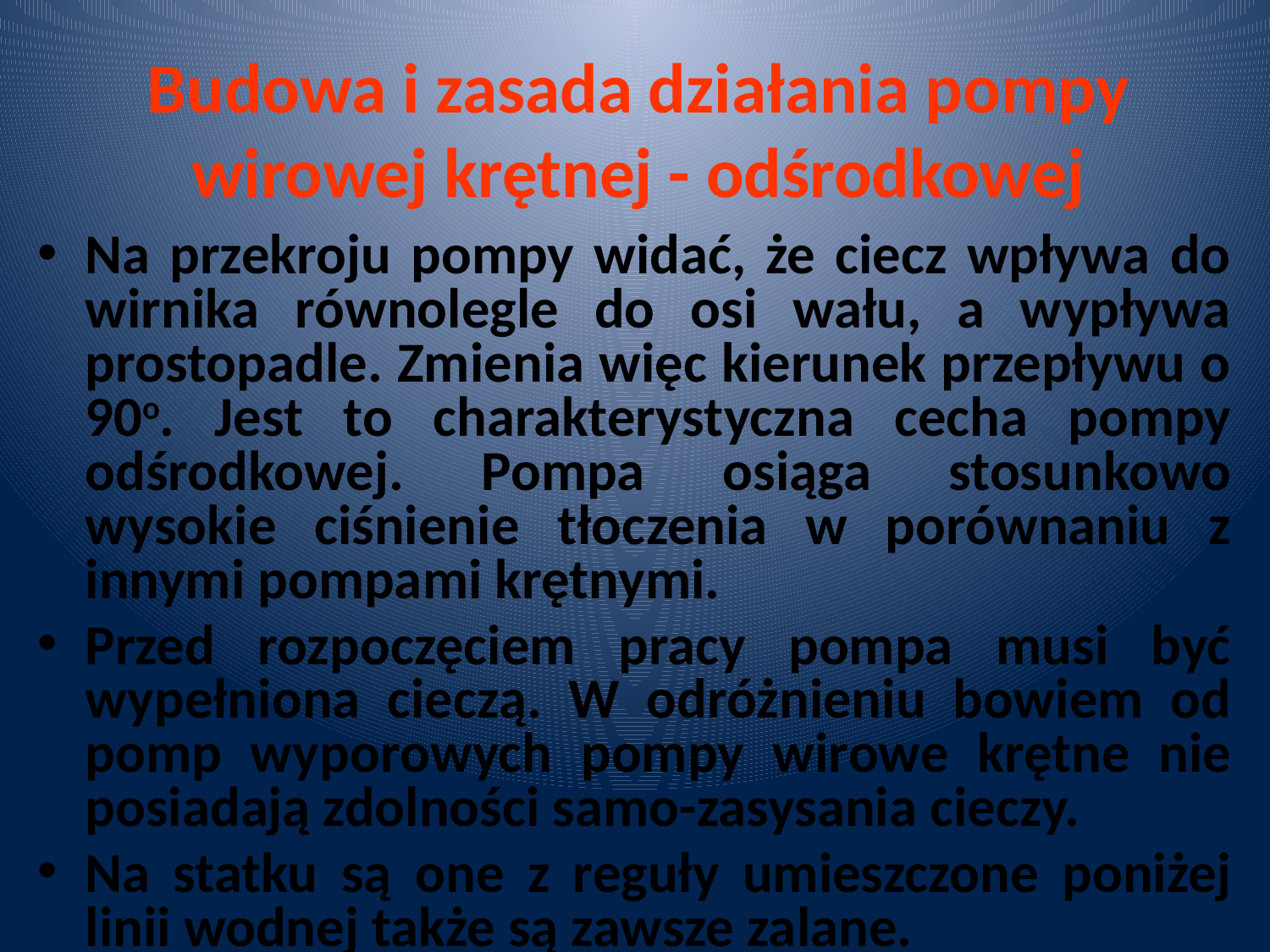

Budowa i zasada działania pompy wirowej krętnej - odśrodkowej
Na przekroju pompy widać, że ciecz wpływa do wirnika równolegle do osi wału, a wypływa prostopadle. Zmienia więc kierunek przepływu o 90o. Jest to charakterystyczna cecha pompy odśrodkowej. Pompa osiąga stosunkowo wysokie ciśnienie tłoczenia w porównaniu z innymi pompami krętnymi.
Przed rozpoczęciem pracy pompa musi być wypełniona cieczą. W odróżnieniu bowiem od pomp wyporowych pompy wirowe krętne nie posiadają zdolności samo-zasysania cieczy.
Na statku są one z reguły umieszczone poniżej linii wodnej także są zawsze zalane.